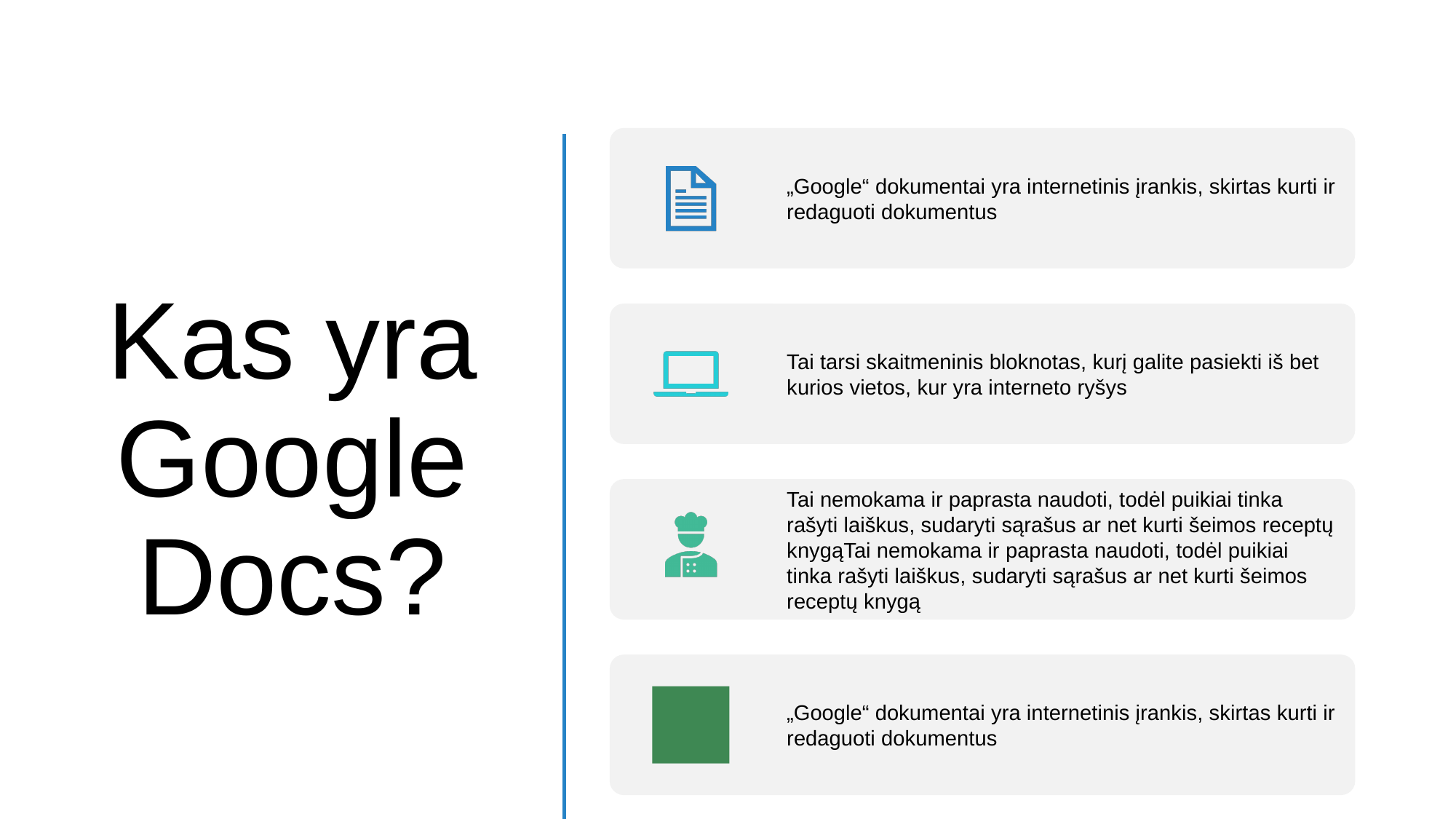

# Kas yra Google Docs?
„Google“ dokumentai yra internetinis įrankis, skirtas kurti ir redaguoti dokumentus
Tai tarsi skaitmeninis bloknotas, kurį galite pasiekti iš bet kurios vietos, kur yra interneto ryšys
Tai nemokama ir paprasta naudoti, todėl puikiai tinka rašyti laiškus, sudaryti sąrašus ar net kurti šeimos receptų knygąTai nemokama ir paprasta naudoti, todėl puikiai tinka rašyti laiškus, sudaryti sąrašus ar net kurti šeimos receptų knygą
„Google“ dokumentai yra internetinis įrankis, skirtas kurti ir redaguoti dokumentus
3